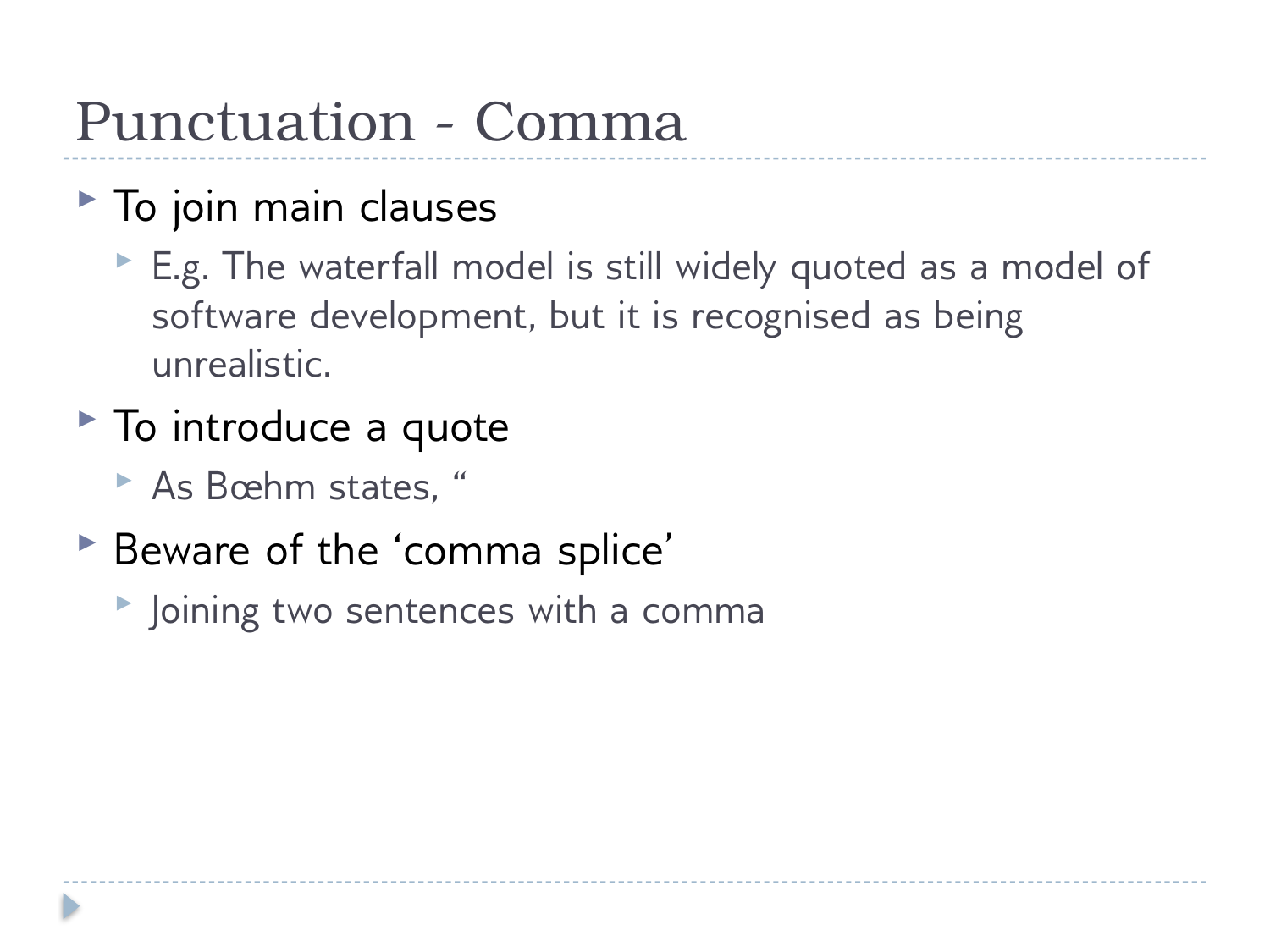

# Punctuation - Comma
To join main clauses
E.g. The waterfall model is still widely quoted as a model of software development, but it is recognised as being unrealistic.
To introduce a quote
As Boehm states, “
Beware of the ‘comma splice’
Joining two sentences with a comma